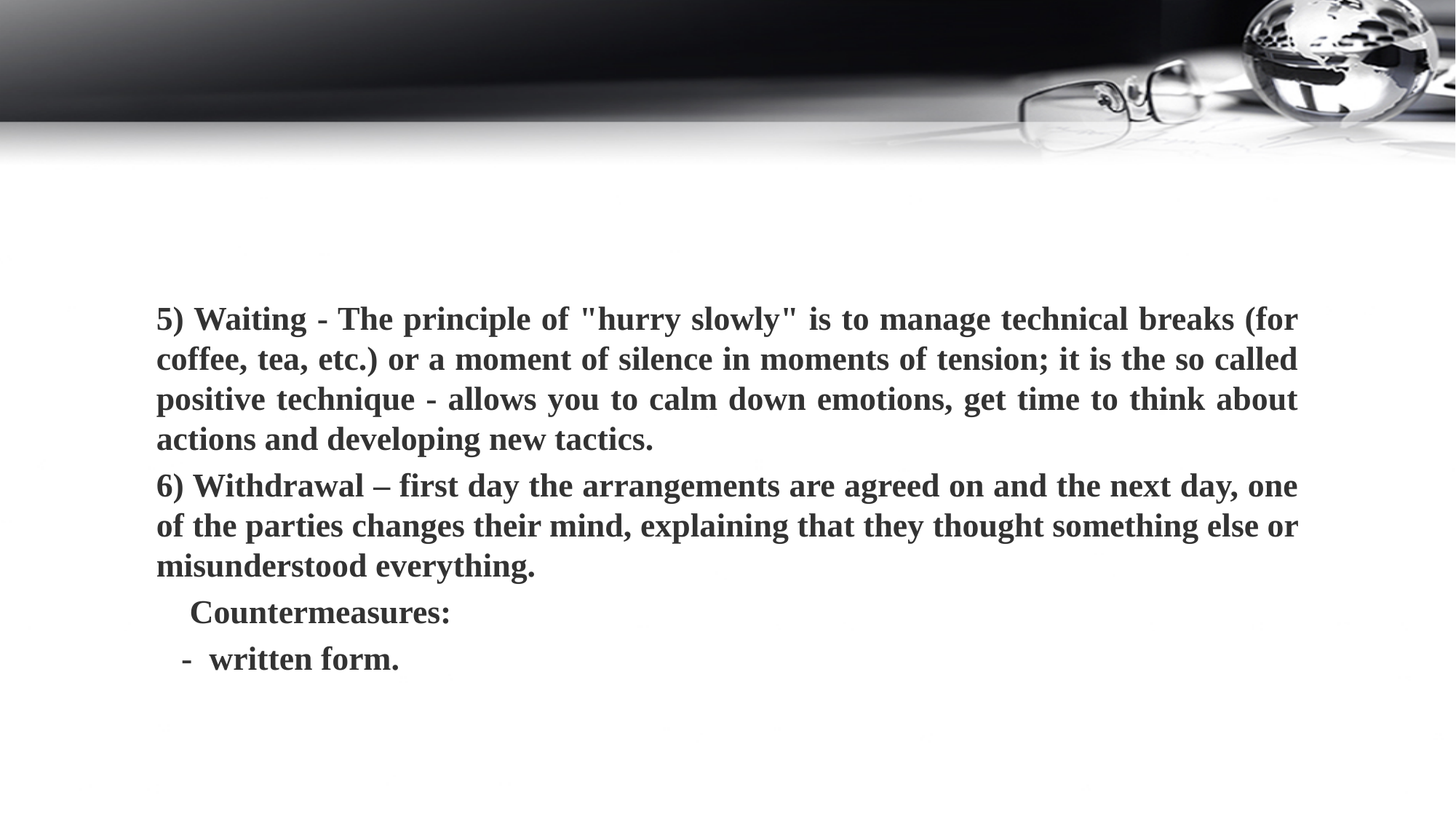

5) Waiting - The principle of "hurry slowly" is to manage technical breaks (for coffee, tea, etc.) or a moment of silence in moments of tension; it is the so called positive technique - allows you to calm down emotions, get time to think about actions and developing new tactics.
6) Withdrawal – first day the arrangements are agreed on and the next day, one of the parties changes their mind, explaining that they thought something else or misunderstood everything.
    Countermeasures:
   -  written form.